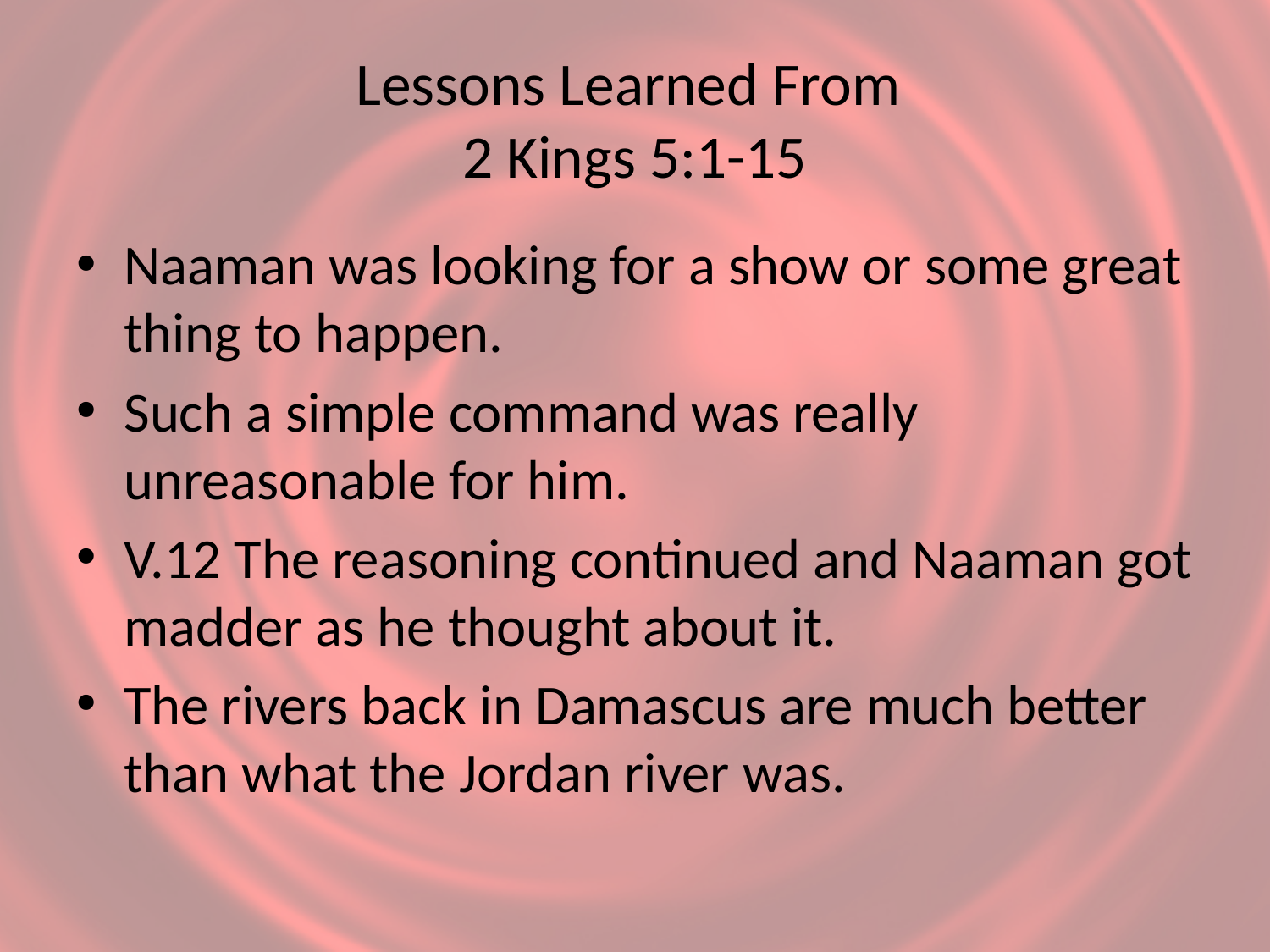

# Lessons Learned From 2 Kings 5:1-15
Naaman was looking for a show or some great thing to happen.
Such a simple command was really unreasonable for him.
V.12 The reasoning continued and Naaman got madder as he thought about it.
The rivers back in Damascus are much better than what the Jordan river was.